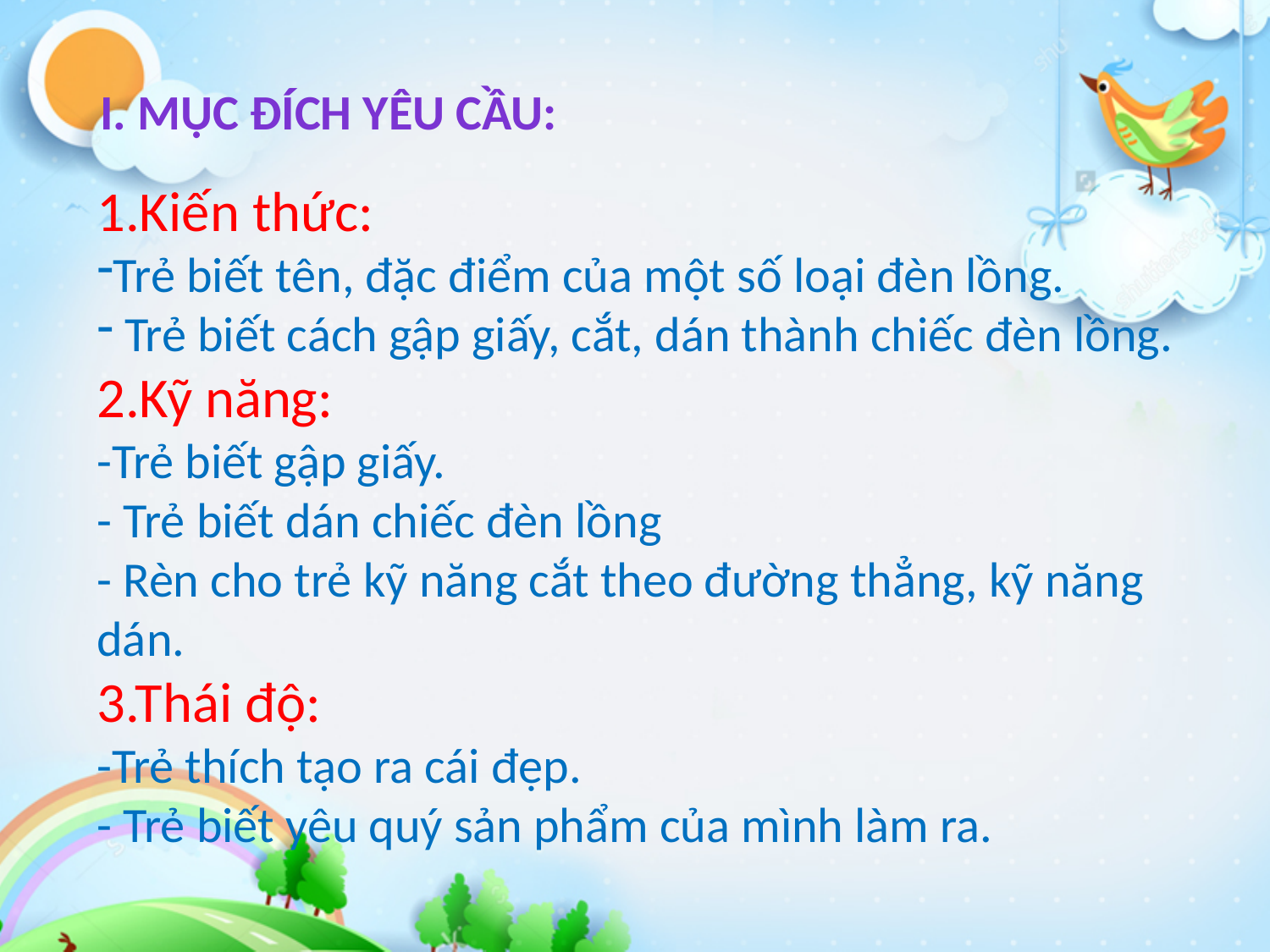

I. Mục đích yêu cầu:
1.Kiến thức:
Trẻ biết tên, đặc điểm của một số loại đèn lồng.
 Trẻ biết cách gập giấy, cắt, dán thành chiếc đèn lồng.
2.Kỹ năng:
-Trẻ biết gập giấy.
- Trẻ biết dán chiếc đèn lồng
- Rèn cho trẻ kỹ năng cắt theo đường thẳng, kỹ năng dán.
3.Thái độ:
-Trẻ thích tạo ra cái đẹp.
- Trẻ biết yêu quý sản phẩm của mình làm ra.